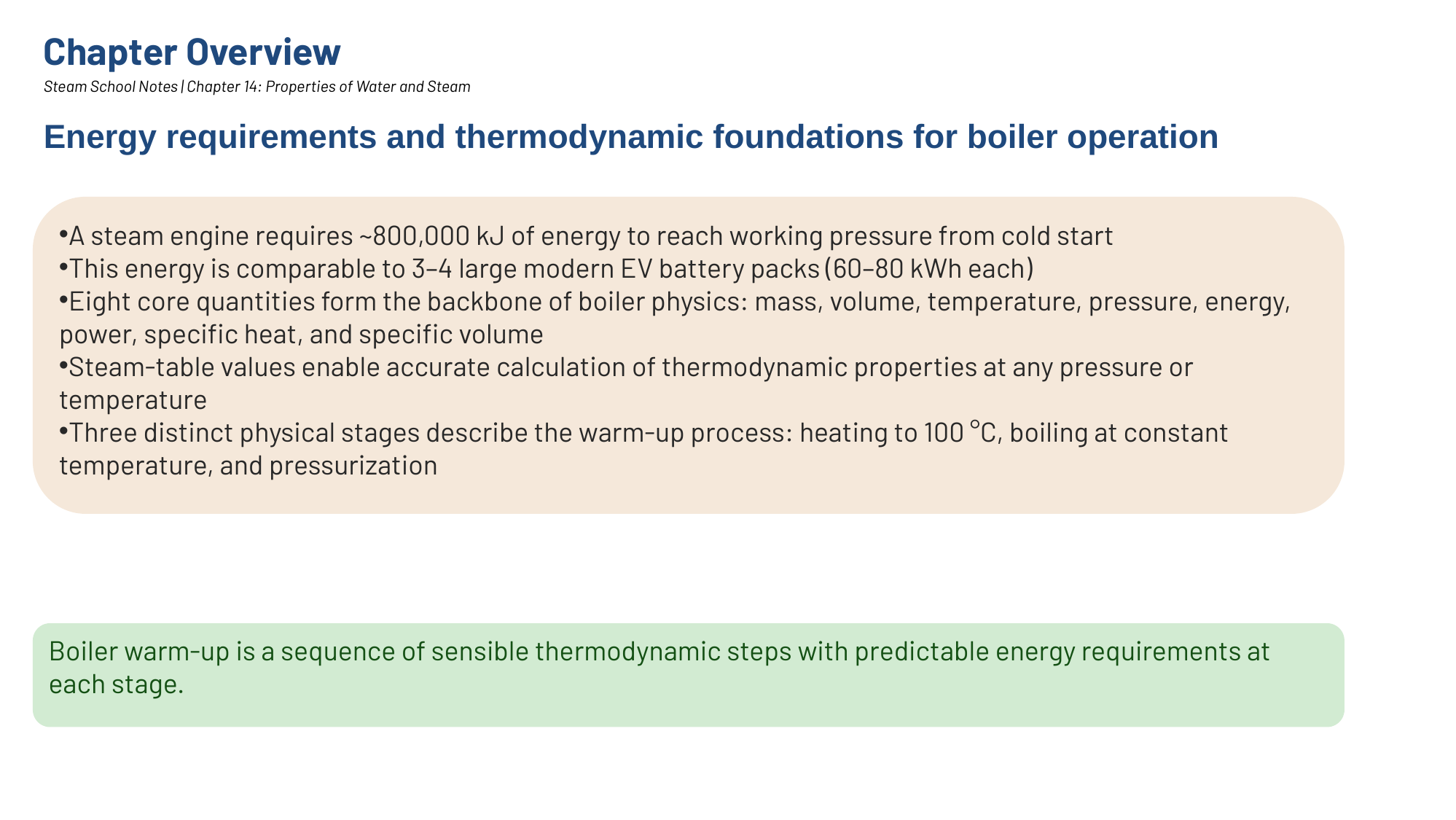

Chapter Overview
Steam School Notes | Chapter 14: Properties of Water and Steam
Energy requirements and thermodynamic foundations for boiler operation
A steam engine requires ~800,000 kJ of energy to reach working pressure from cold start
This energy is comparable to 3–4 large modern EV battery packs (60–80 kWh each)
Eight core quantities form the backbone of boiler physics: mass, volume, temperature, pressure, energy, power, specific heat, and specific volume
Steam-table values enable accurate calculation of thermodynamic properties at any pressure or temperature
Three distinct physical stages describe the warm-up process: heating to 100 °C, boiling at constant temperature, and pressurization
Boiler warm-up is a sequence of sensible thermodynamic steps with predictable energy requirements at each stage.